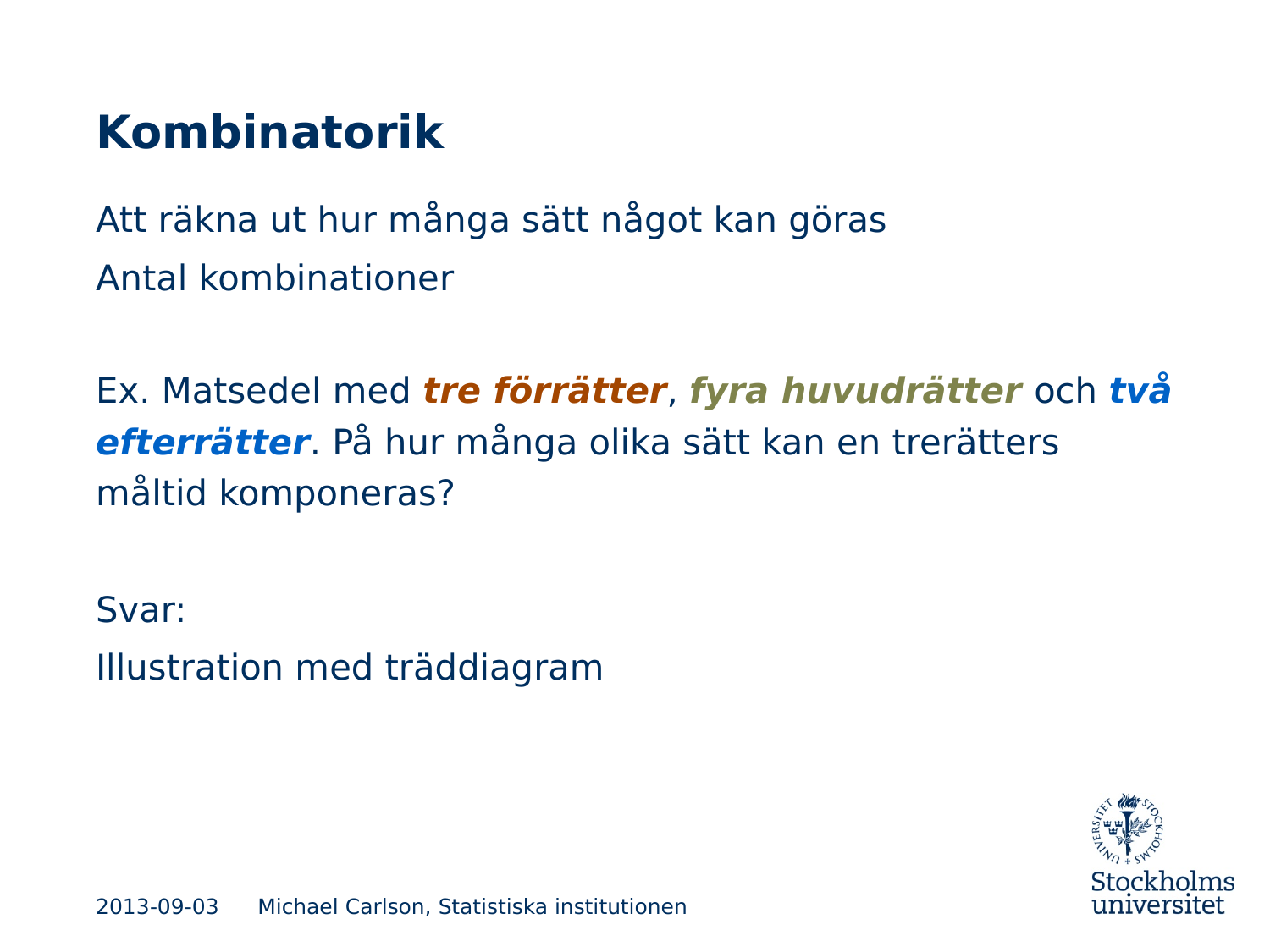

# Kombinatorik
Att räkna ut hur många sätt något kan göras
Antal kombinationer

Ex. Matsedel med tre förrätter, fyra huvudrätter och två efterrätter. På hur många olika sätt kan en trerätters måltid komponeras?

Svar:
Illustration med träddiagram
2013-09-03
Michael Carlson, Statistiska institutionen